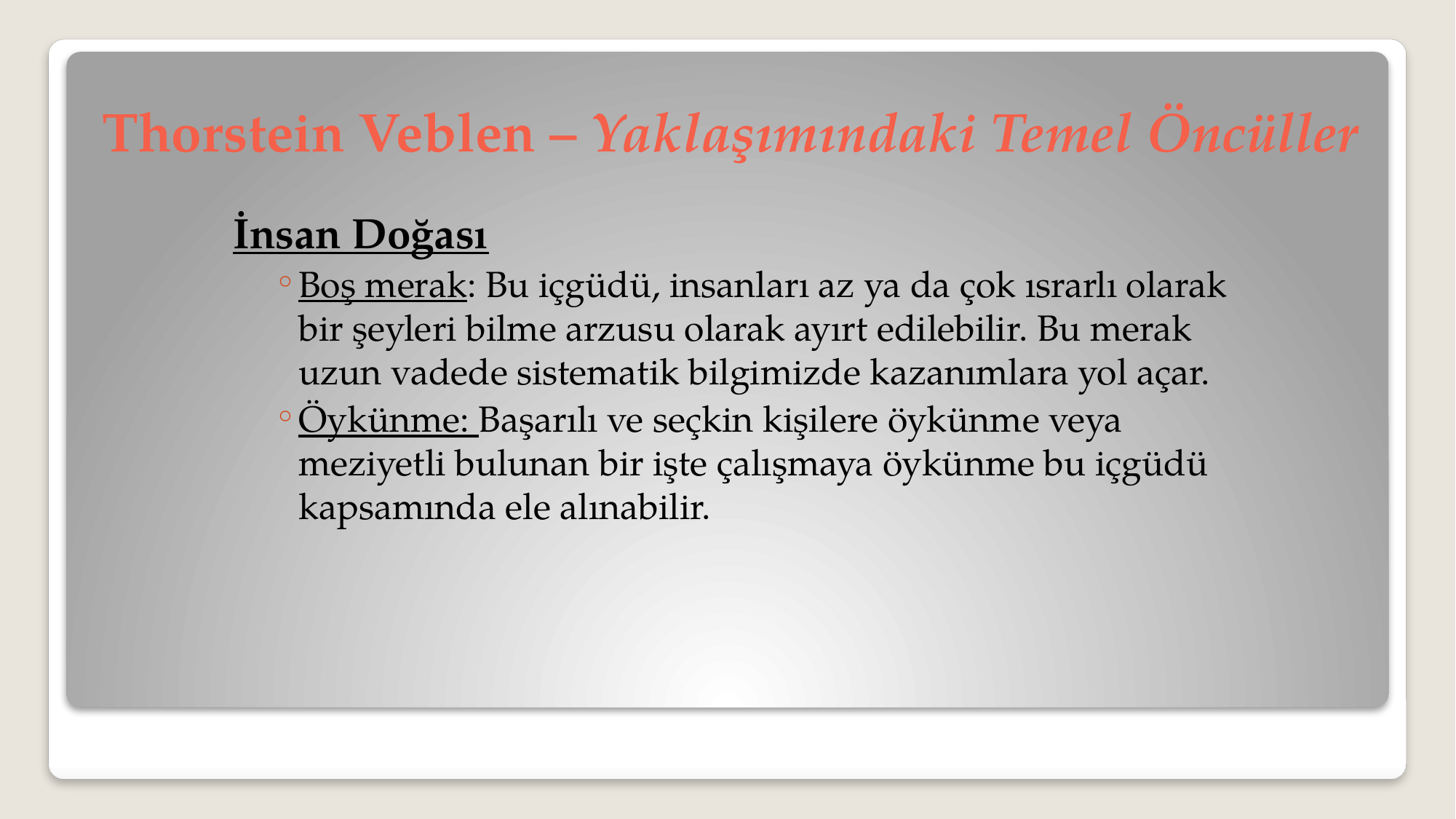

# Thorstein Veblen – Yaklaşımındaki Temel Öncüller
İnsan Doğası
Boş merak: Bu içgüdü, insanları az ya da çok ısrarlı olarak bir şeyleri bilme arzusu olarak ayırt edilebilir. Bu merak uzun vadede sistematik bilgimizde kazanımlara yol açar.
Öykünme: Başarılı ve seçkin kişilere öykünme veya meziyetli bulunan bir işte çalışmaya öykünme bu içgüdü kapsamında ele alınabilir.